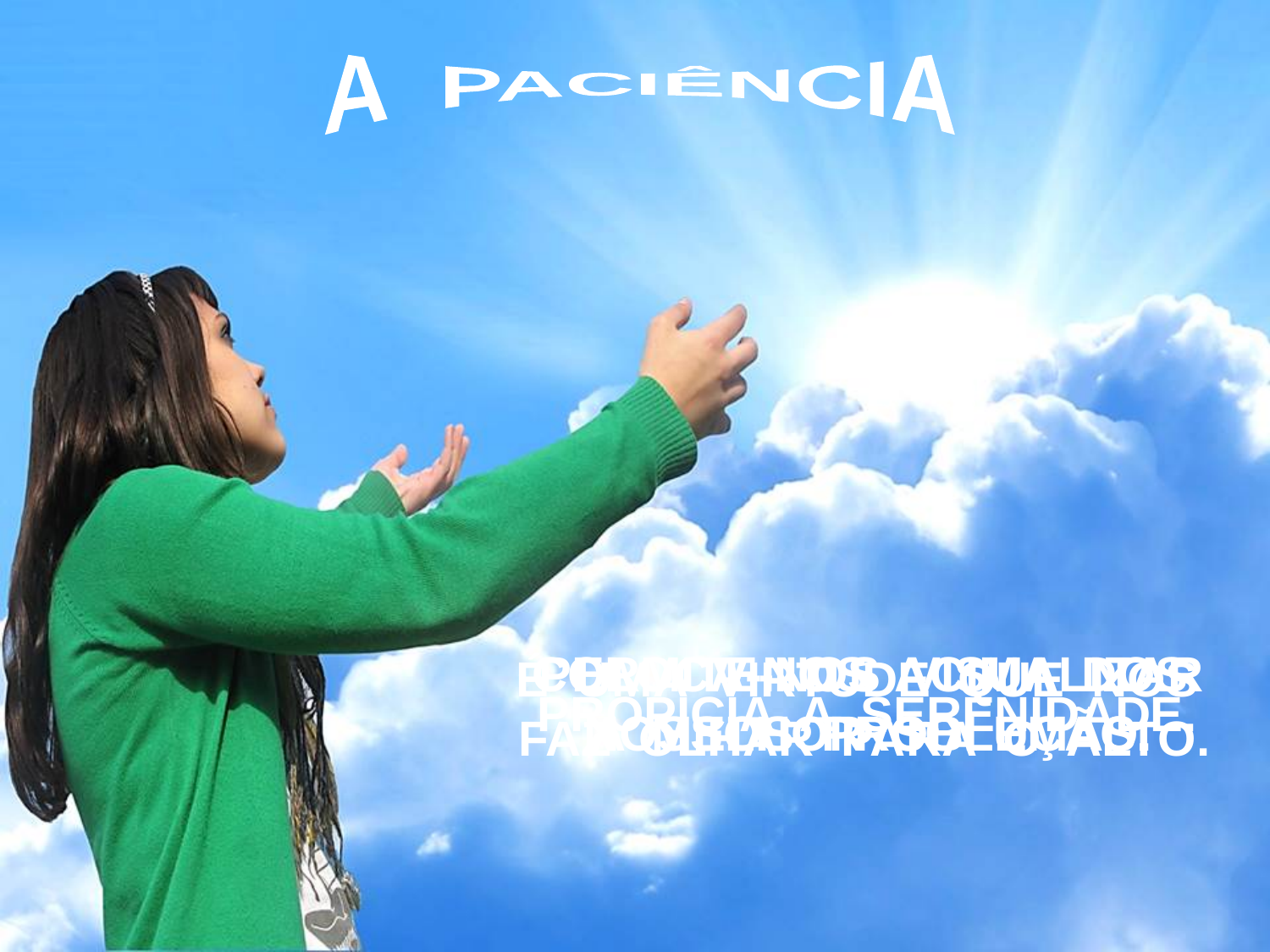

A  PACIÊNCIA
COLOCA-NOS  ACIMA  DOS  NOSSOS  PROBLEMAS.
PERMITE-NOS  VISUALIZAR
A  MELHOR  SOLUÇÃO.
É  UMA  VIRTUDE  QUE  NOS  FAZ  OLHAR  PARA  O  ALTO.
PROPICIA  A  SERENIDADE.